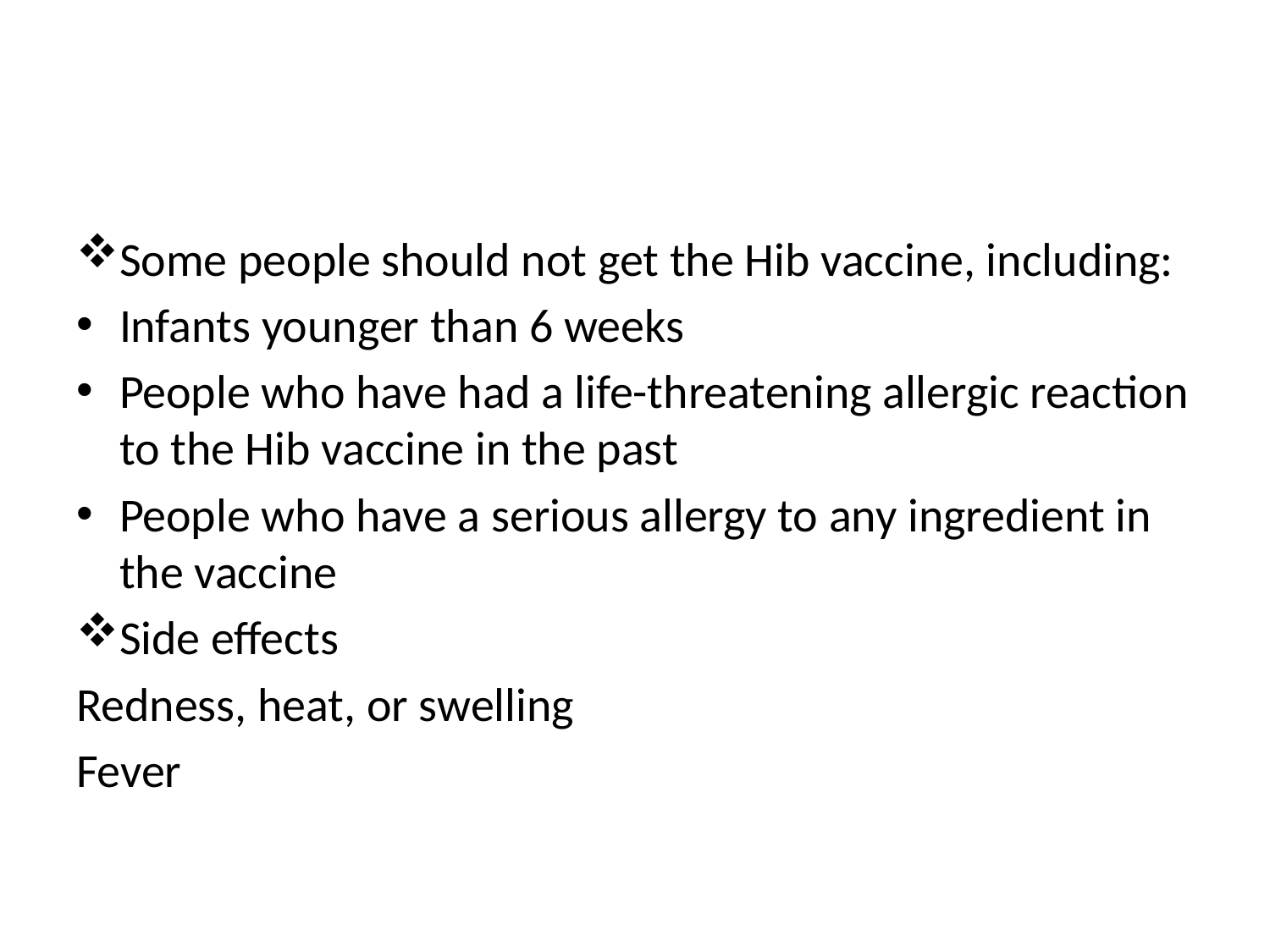

#
Some people should not get the Hib vaccine, including:
Infants younger than 6 weeks
People who have had a life-threatening allergic reaction to the Hib vaccine in the past
People who have a serious allergy to any ingredient in the vaccine
Side effects
Redness, heat, or swelling
Fever